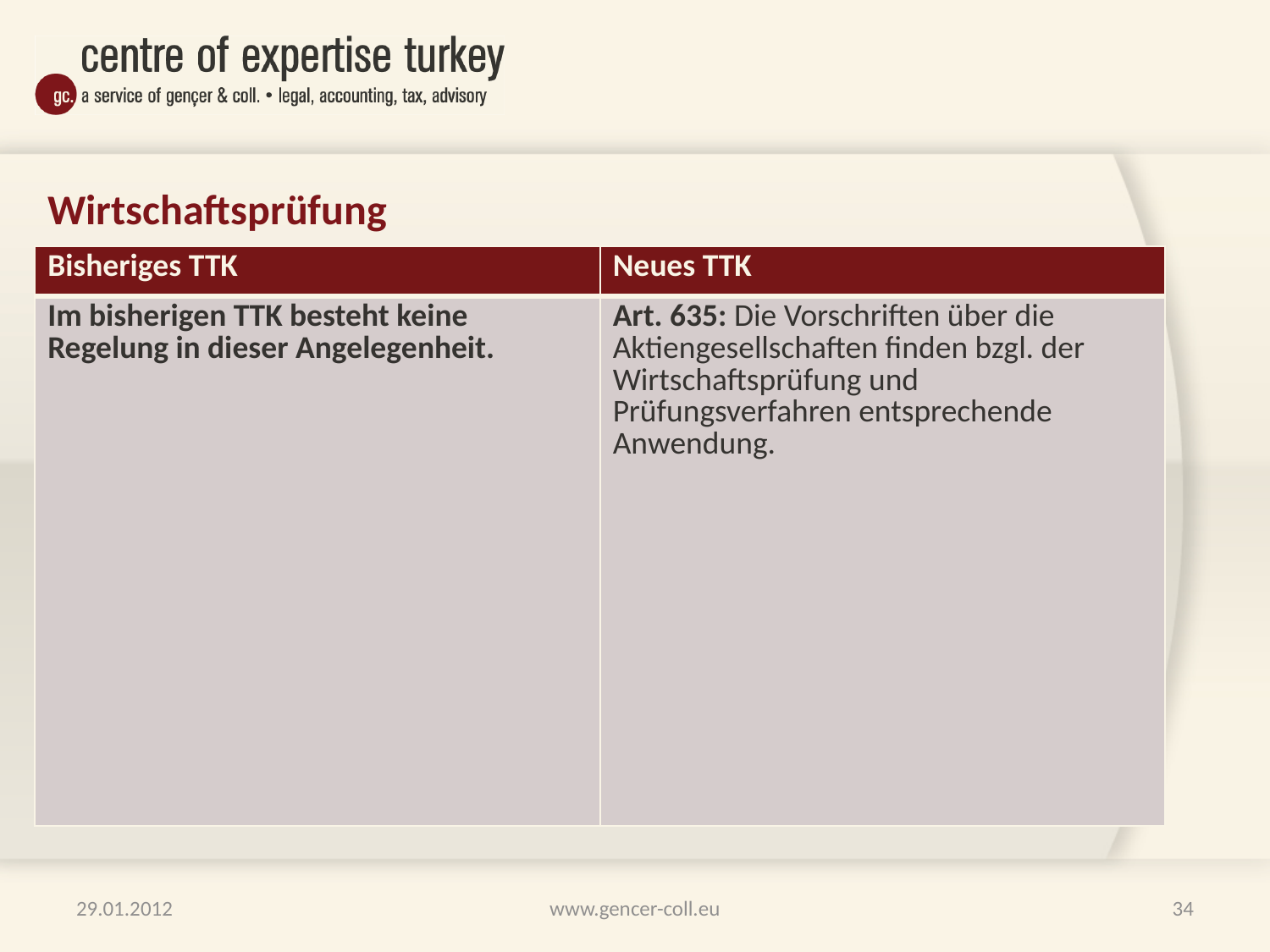

# Wirtschaftsprüfung
| Bisheriges TTK | Neues TTK |
| --- | --- |
| Im bisherigen TTK besteht keine Regelung in dieser Angelegenheit. | Art. 635: Die Vorschriften über die Aktiengesellschaften finden bzgl. der Wirtschaftsprüfung und Prüfungsverfahren entsprechende Anwendung. |
29.01.2012
www.gencer-coll.eu
34